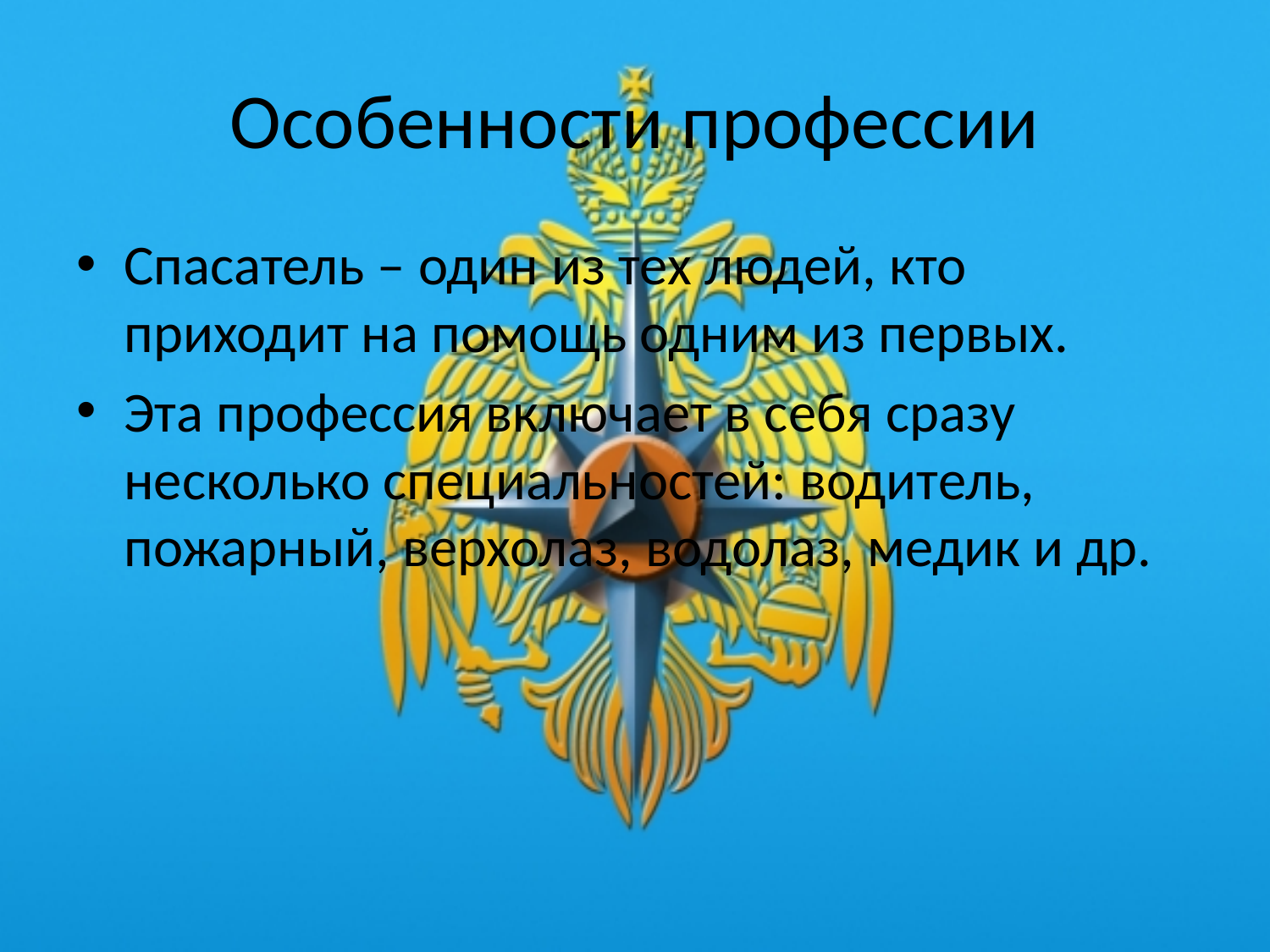

# Особенности профессии
Спасатель – один из тех людей, кто приходит на помощь одним из первых.
Эта профессия включает в себя сразу несколько специальностей: водитель, пожарный, верхолаз, водолаз, медик и др.